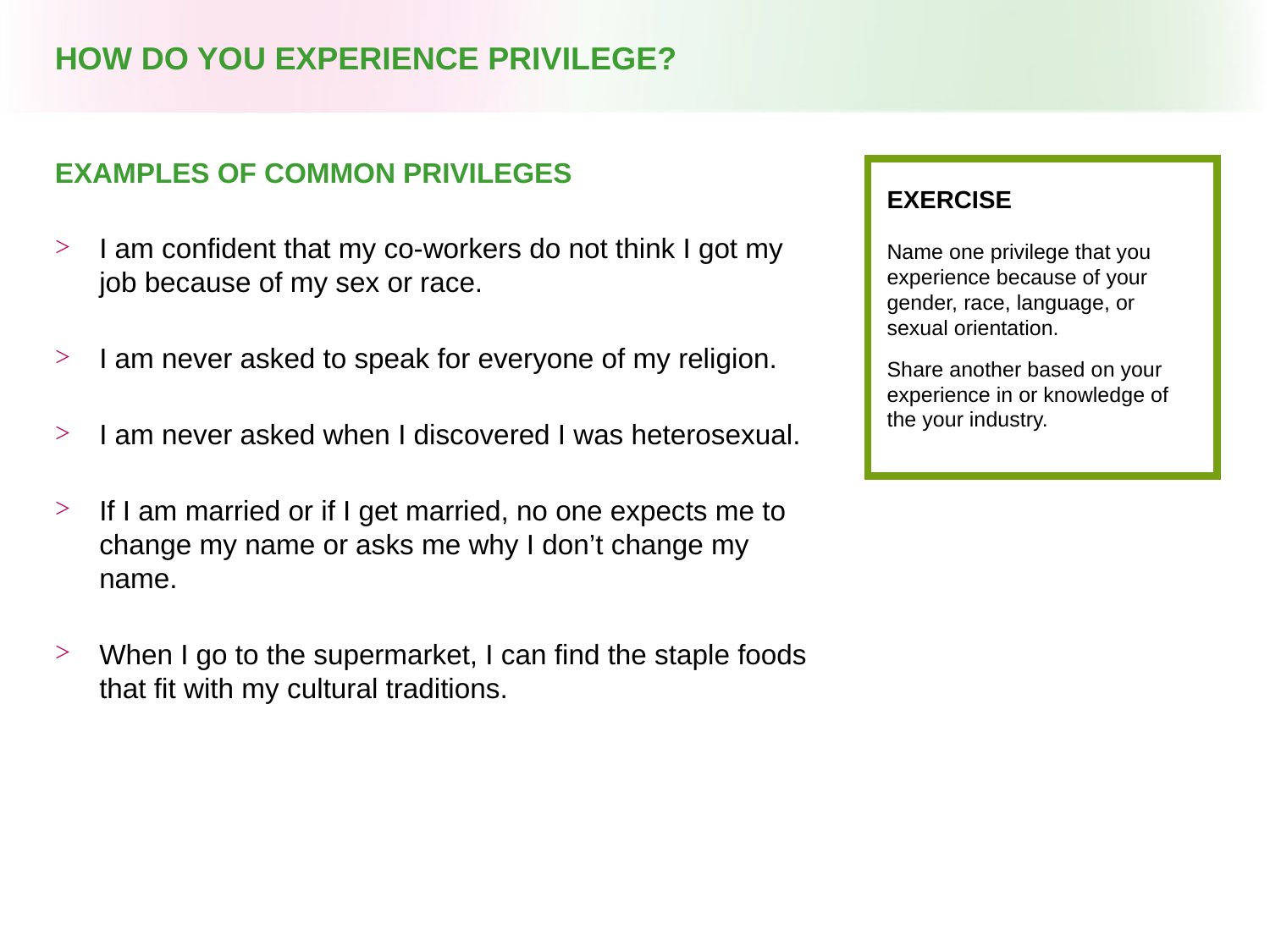

HOW DO YOU EXPERIENCE PRIVILEGE?
EXAMPLES OF COMMON PRIVILEGES
I am confident that my co-workers do not think I got my job because of my sex or race.
I am never asked to speak for everyone of my religion.
I am never asked when I discovered I was heterosexual.
If I am married or if I get married, no one expects me to change my name or asks me why I don’t change my name.
When I go to the supermarket, I can find the staple foods that fit with my cultural traditions.

EXERCISE
Name one privilege that you experience because of your gender, race, language, or sexual orientation.
Share another based on your experience in or knowledge of the your industry.